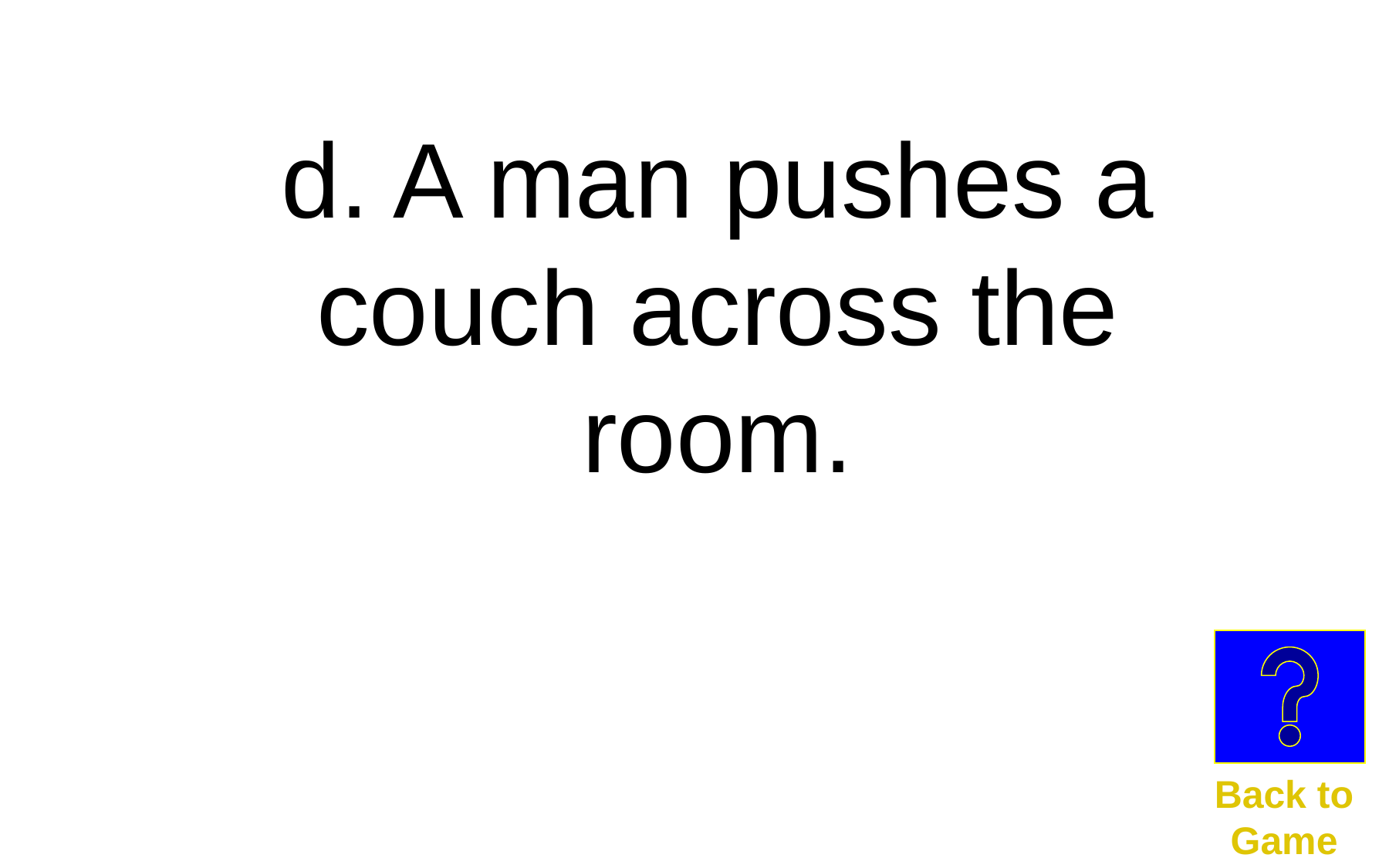

d. A man pushes a couch across the room.

Back to
Game